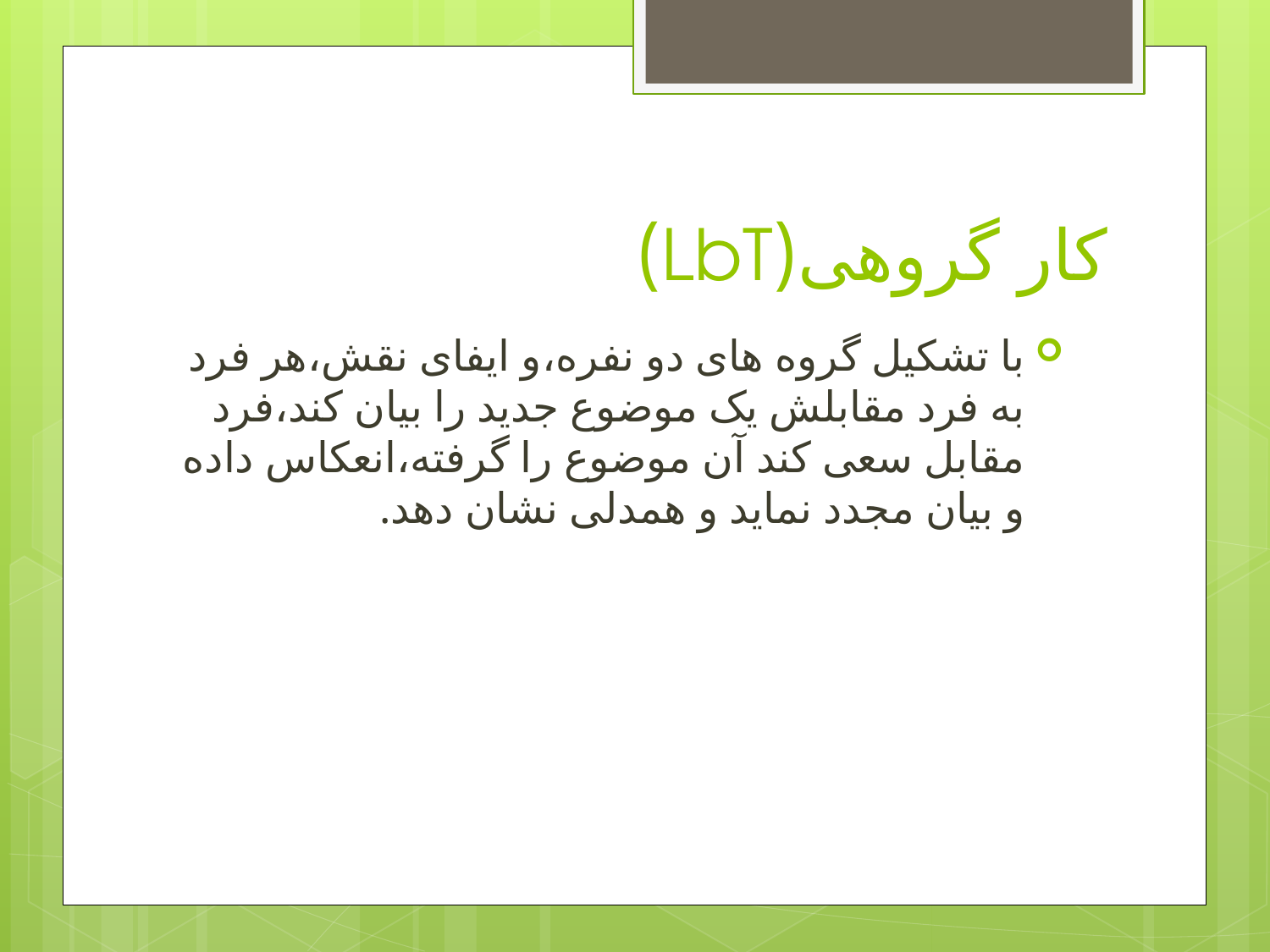

# کار گروهی(LbT)
با تشکیل گروه های دو نفره،و ایفای نقش،هر فرد به فرد مقابلش یک موضوع جدید را بیان کند،فرد مقابل سعی کند آن موضوع را گرفته،انعکاس داده و بیان مجدد نماید و همدلی نشان دهد.